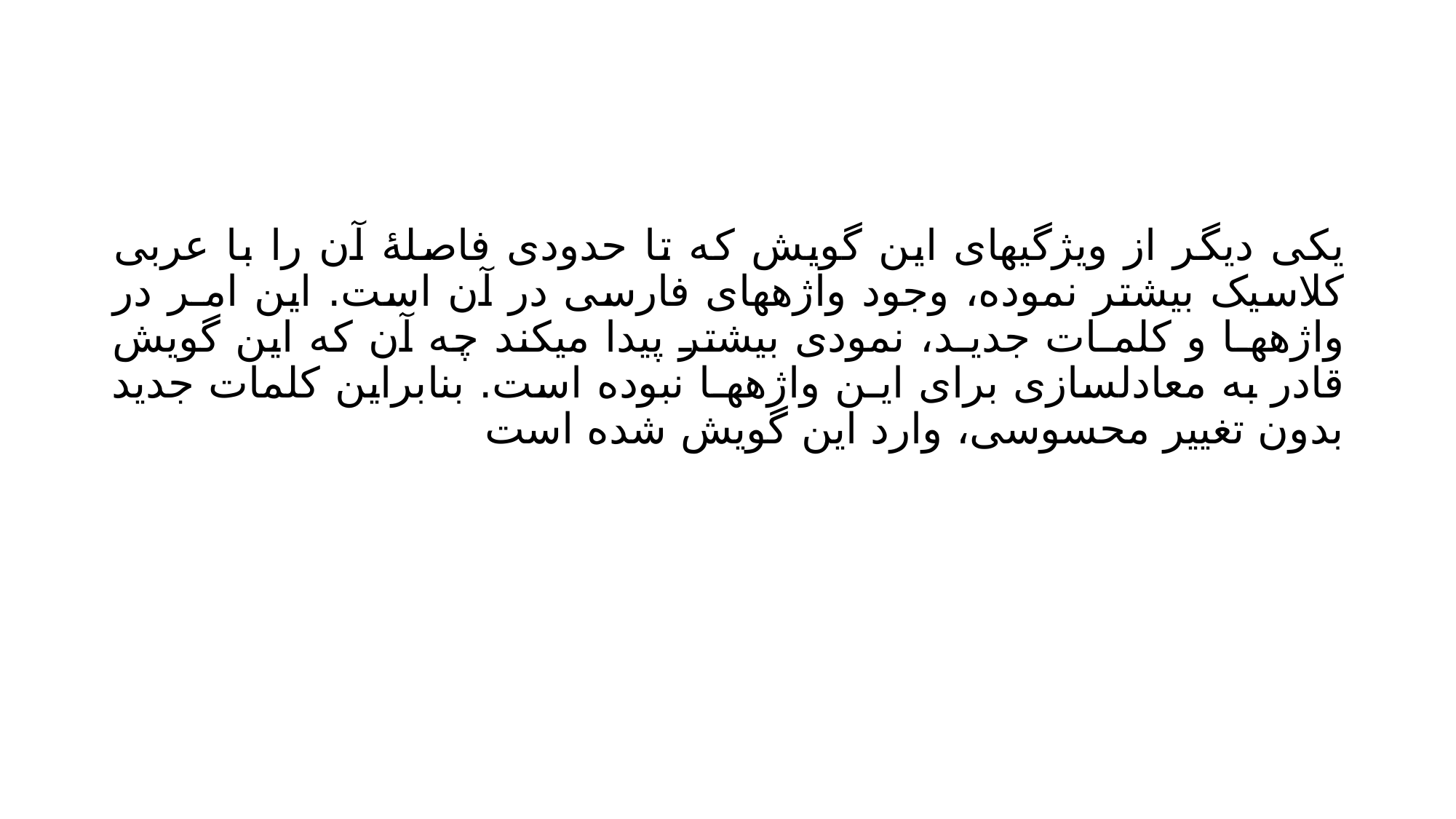

#
یکی دیگر از ویژگیهای این گویش که تا حدودی فاصلۀ آن را با عربی کلاسیک بیشتر نموده، وجود واژههای فارسی در آن است. این امـر در واژههـا و کلمـات جدیـد، نمودی بیشتر پیدا میکند چه آن که این گویش قادر به معادلسازی برای ایـن واژههـا نبوده است. بنابراین کلمات جدید بدون تغییر محسوسی، وارد این گویش شده است